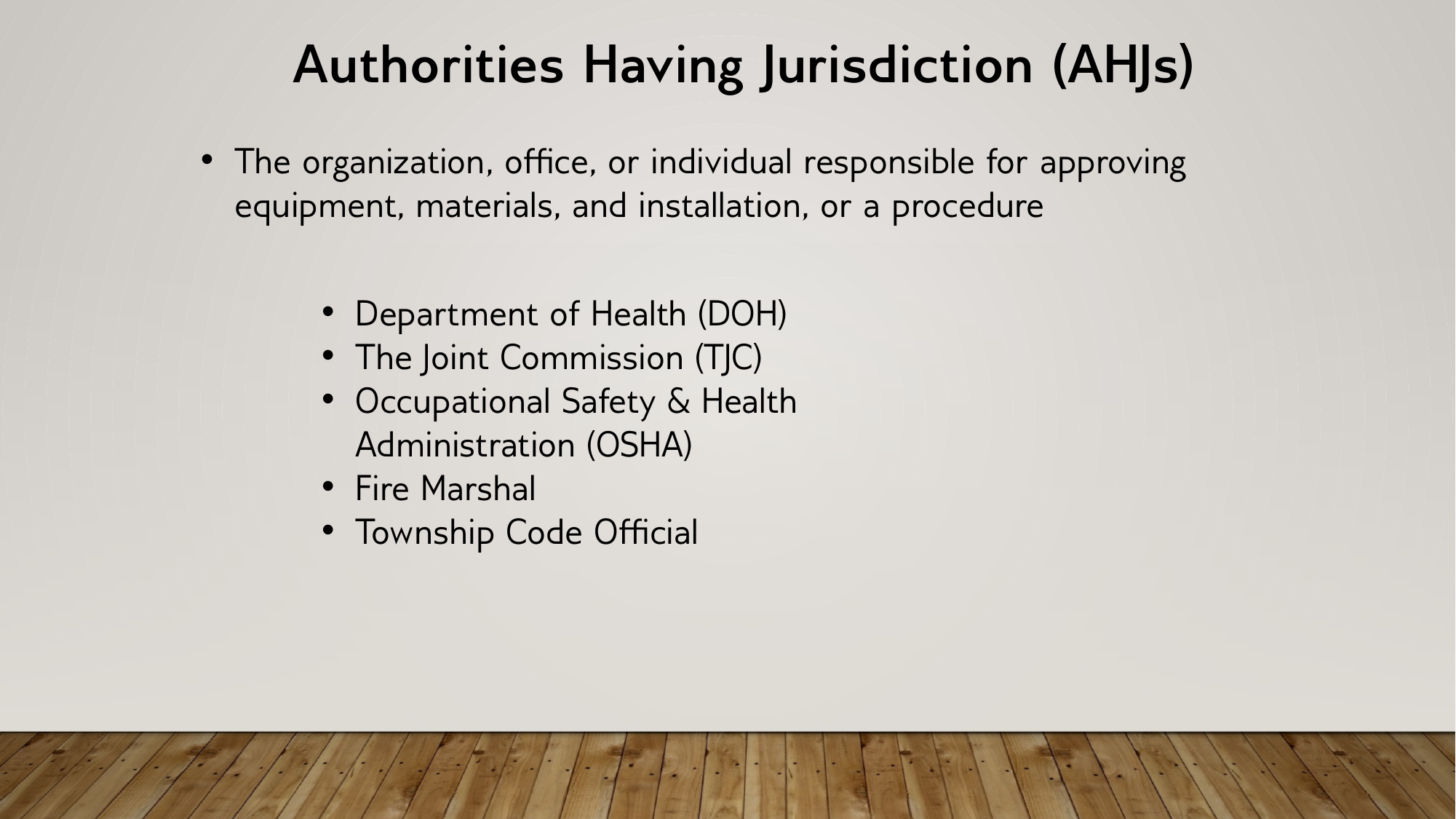

Authorities Having Jurisdiction (AHJs)
The organization, office, or individual responsible for approving equipment, materials, and installation, or a procedure
Department of Health (DOH)
The Joint Commission (TJC)
Occupational Safety & Health Administration (OSHA)
Fire Marshal
Township Code Official